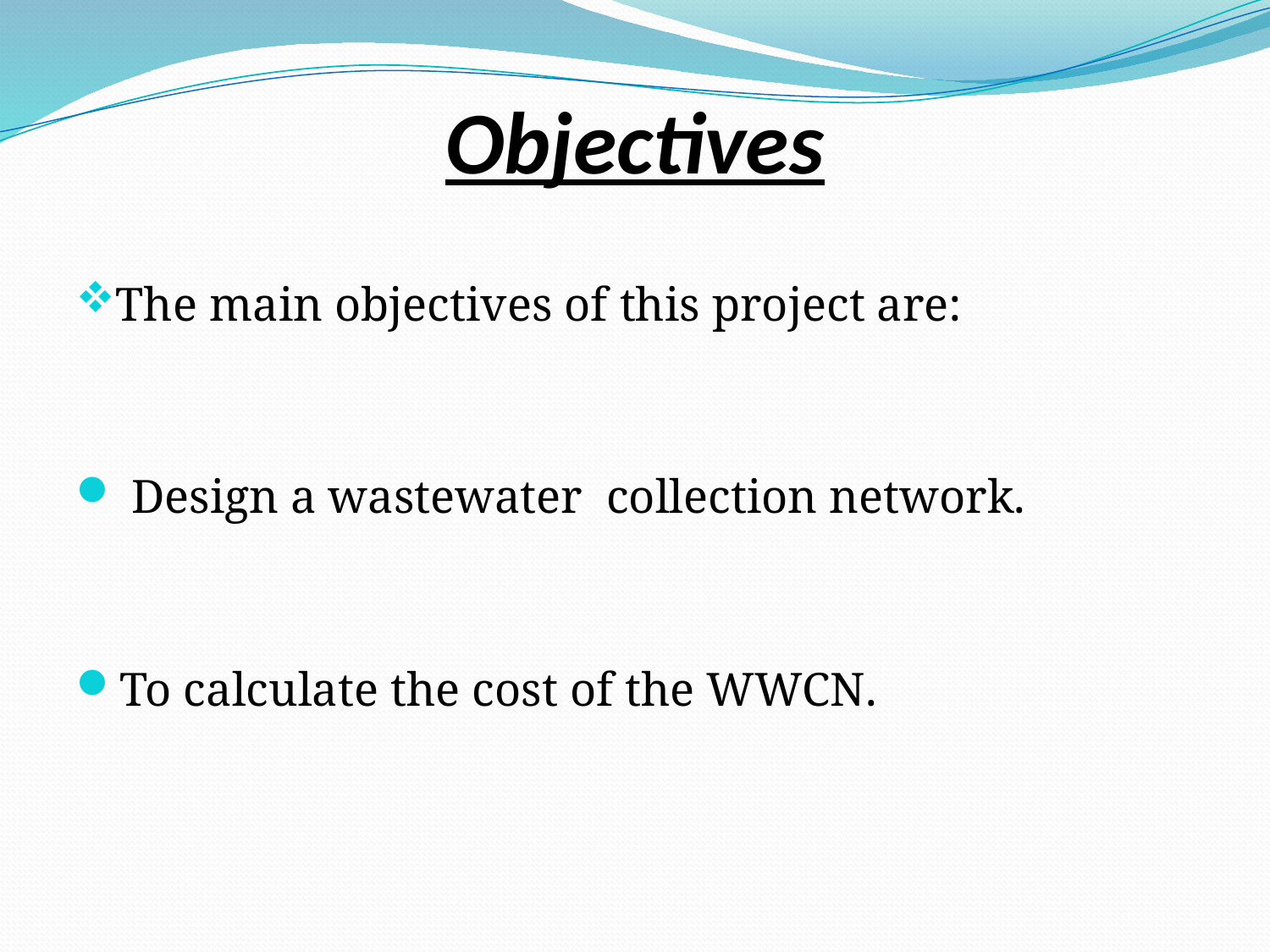

# Objectives
The main objectives of this project are:

 Design a wastewater  collection network.

To calculate the cost of the WWCN.